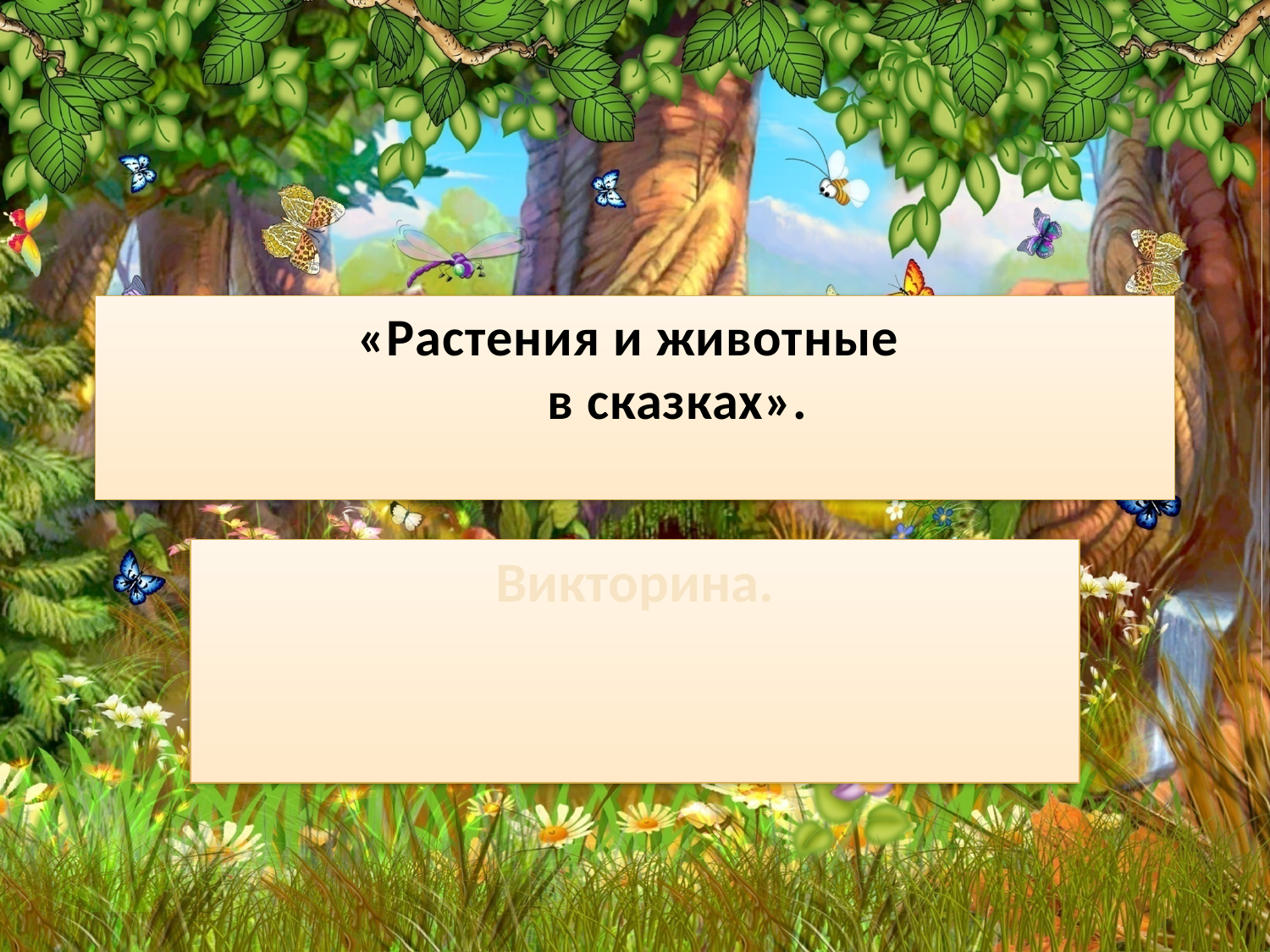

# «Растения и животные в сказках».
Викторина.